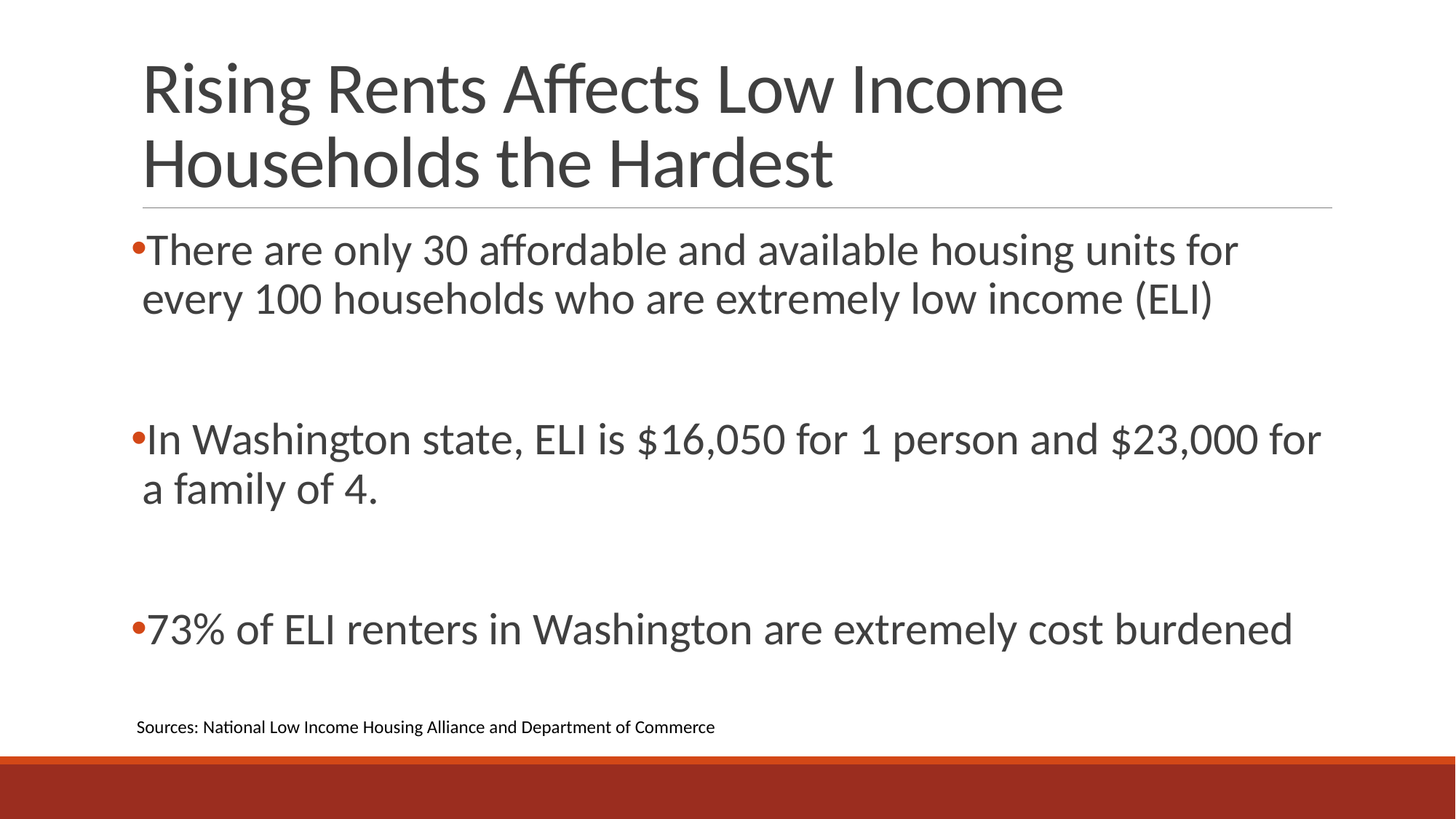

# Rising Rents Affects Low Income Households the Hardest
There are only 30 affordable and available housing units for every 100 households who are extremely low income (ELI)

In Washington state, ELI is $16,050 for 1 person and $23,000 for a family of 4.

73% of ELI renters in Washington are extremely cost burdened
Sources: National Low Income Housing Alliance and Department of Commerce